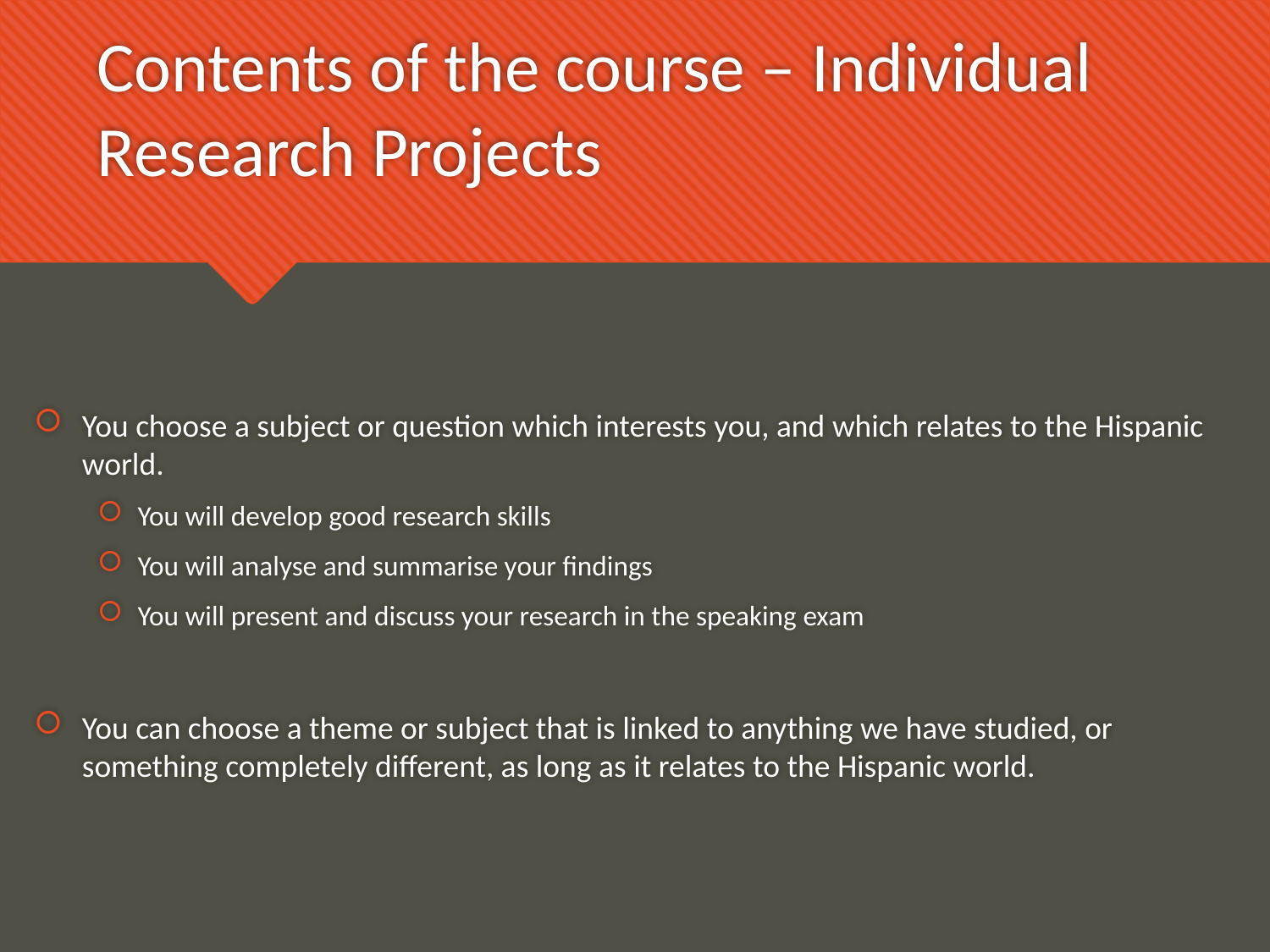

# Contents of the course – Individual Research Projects
You choose a subject or question which interests you, and which relates to the Hispanic world.
You will develop good research skills
You will analyse and summarise your findings
You will present and discuss your research in the speaking exam

You can choose a theme or subject that is linked to anything we have studied, or something completely different, as long as it relates to the Hispanic world.